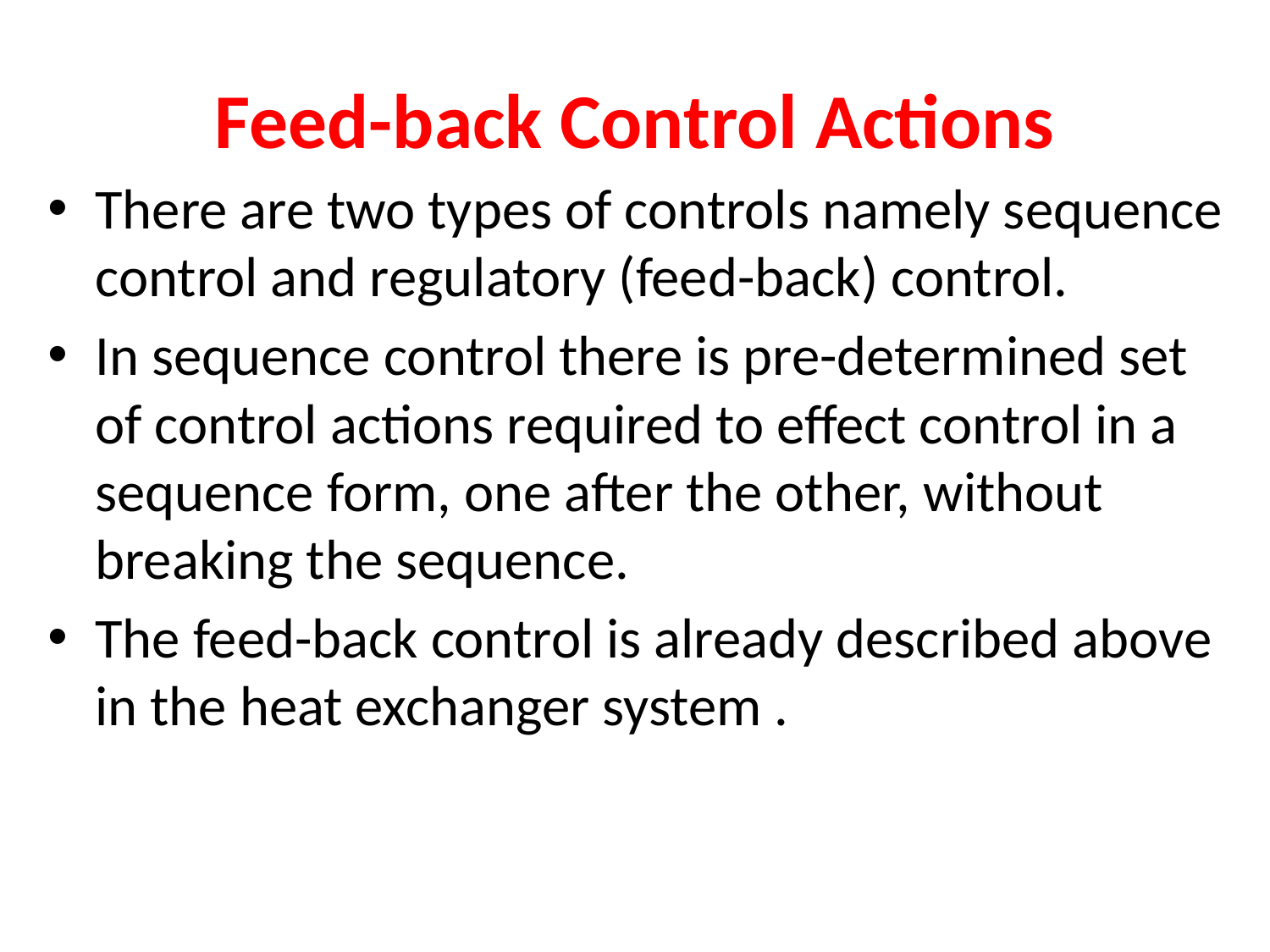

# Feed-back Control Actions
There are two types of controls namely sequence control and regulatory (feed-back) control.
In sequence control there is pre-determined set of control actions required to effect control in a sequence form, one after the other, without breaking the sequence.
The feed-back control is already described above in the heat exchanger system .